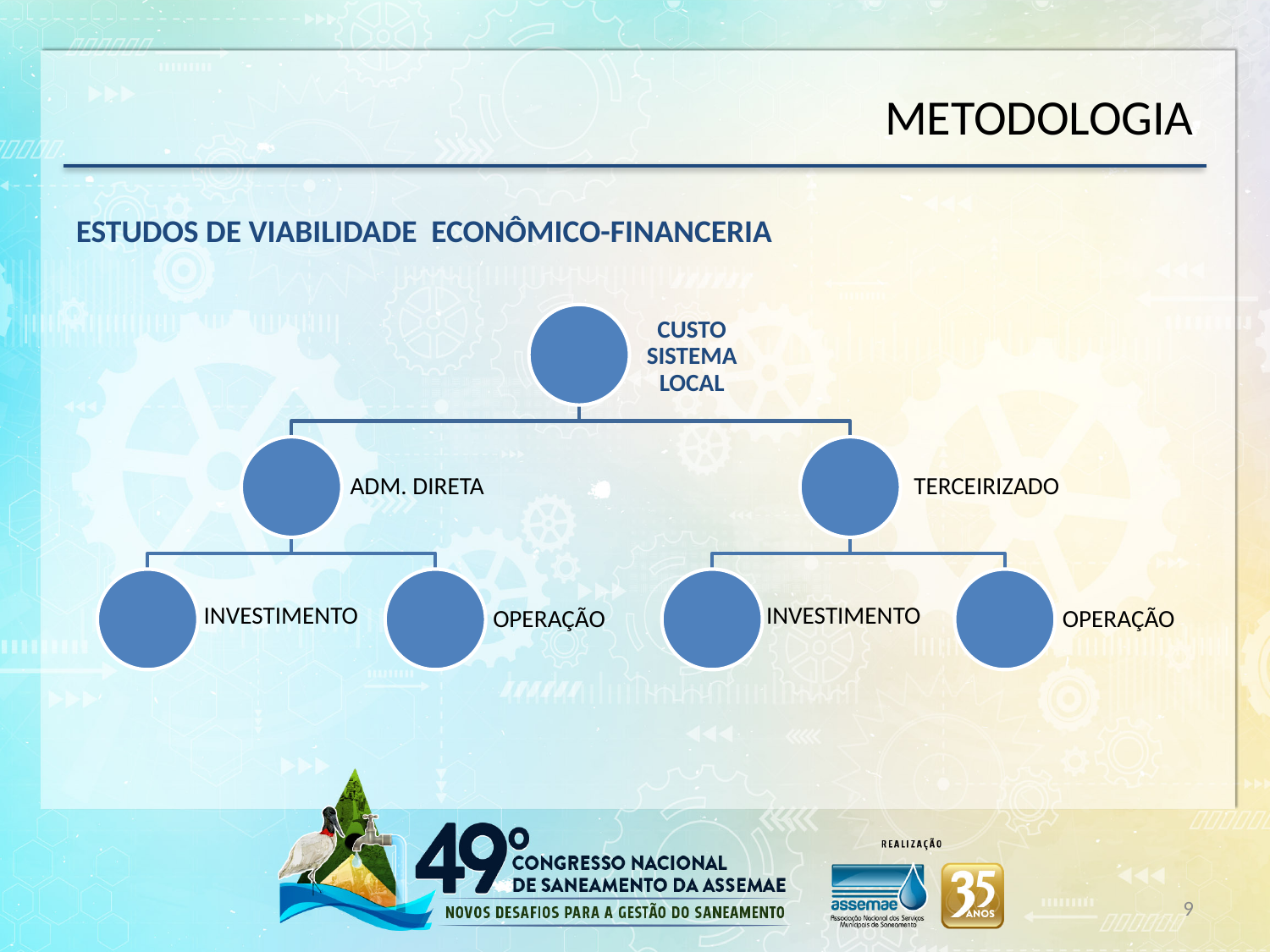

# METODOLOGIA
ESTUDOS DE VIABILIDADE  ECONÔMICO-FINANCERIA
CUSTO SISTEMA LOCAL
ADM. DIRETA
INVESTIMENTO
OPERAÇÃO
TERCEIRIZADO
INVESTIMENTO
OPERAÇÃO
9